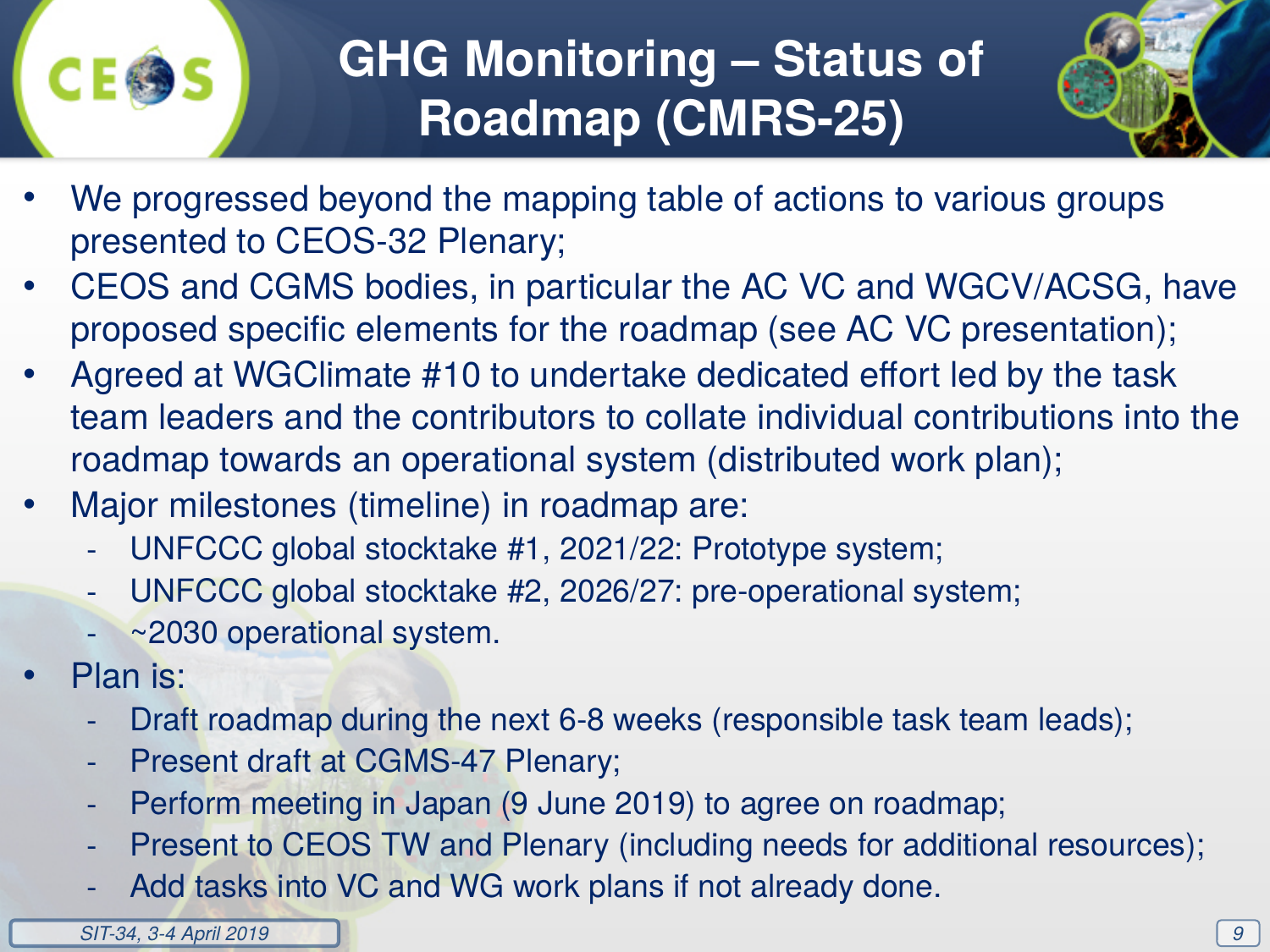

GHG Monitoring – Status of Roadmap (CMRS-25)
We progressed beyond the mapping table of actions to various groups presented to CEOS-32 Plenary;
CEOS and CGMS bodies, in particular the AC VC and WGCV/ACSG, have proposed specific elements for the roadmap (see AC VC presentation);
Agreed at WGClimate #10 to undertake dedicated effort led by the task team leaders and the contributors to collate individual contributions into the roadmap towards an operational system (distributed work plan);
Major milestones (timeline) in roadmap are:
UNFCCC global stocktake #1, 2021/22: Prototype system;
UNFCCC global stocktake #2, 2026/27: pre-operational system;
~2030 operational system.
Plan is:
Draft roadmap during the next 6-8 weeks (responsible task team leads);
Present draft at CGMS-47 Plenary;
Perform meeting in Japan (9 June 2019) to agree on roadmap;
Present to CEOS TW and Plenary (including needs for additional resources);
Add tasks into VC and WG work plans if not already done.

9